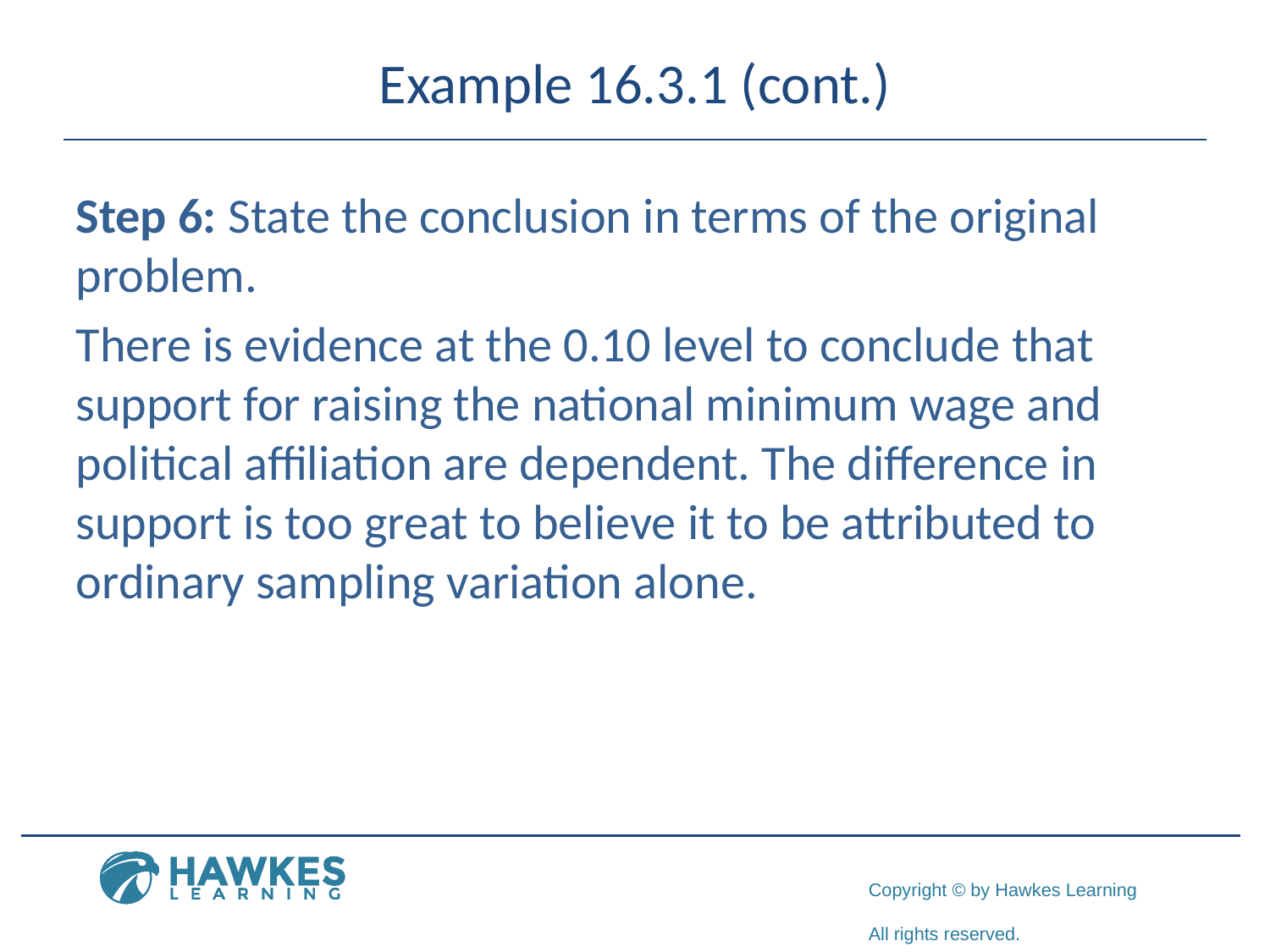

# Example 16.3.1 (cont.)
Step 6: State the conclusion in terms of the original problem.
There is evidence at the 0.10 level to conclude that support for raising the national minimum wage and political affiliation are dependent. The difference in support is too great to believe it to be attributed to ordinary sampling variation alone.